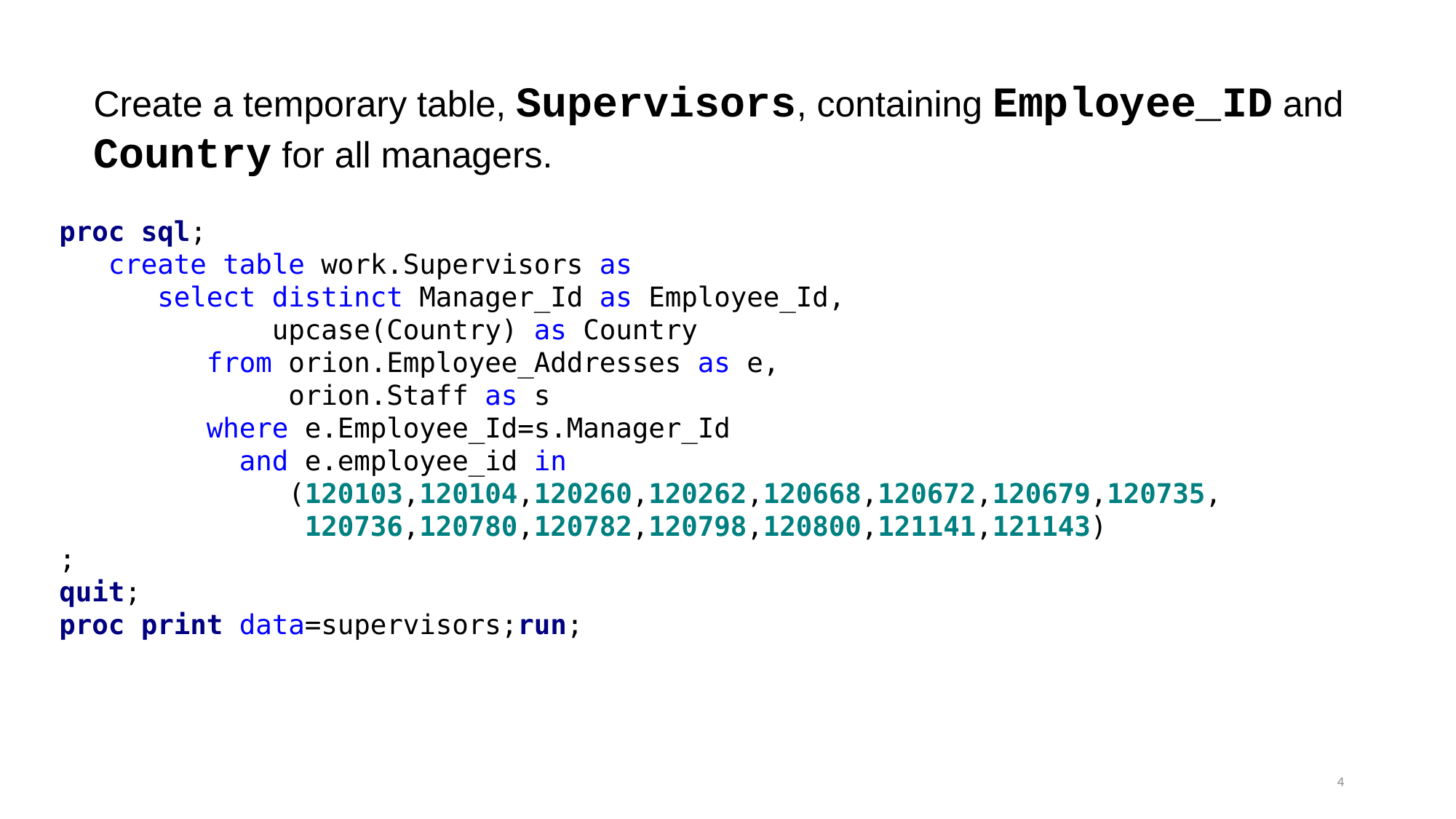

Create a temporary table, Supervisors, containing Employee_ID and Country for all managers.

proc sql;
   create table work.Supervisors as
      select distinct Manager_Id as Employee_Id,
             upcase(Country) as Country
         from orion.Employee_Addresses as e,
              orion.Staff as s
         where e.Employee_Id=s.Manager_Id
           and e.employee_id in
              (120103,120104,120260,120262,120668,120672,120679,120735,
               120736,120780,120782,120798,120800,121141,121143)
;
quit;
proc print data=supervisors;run;
4